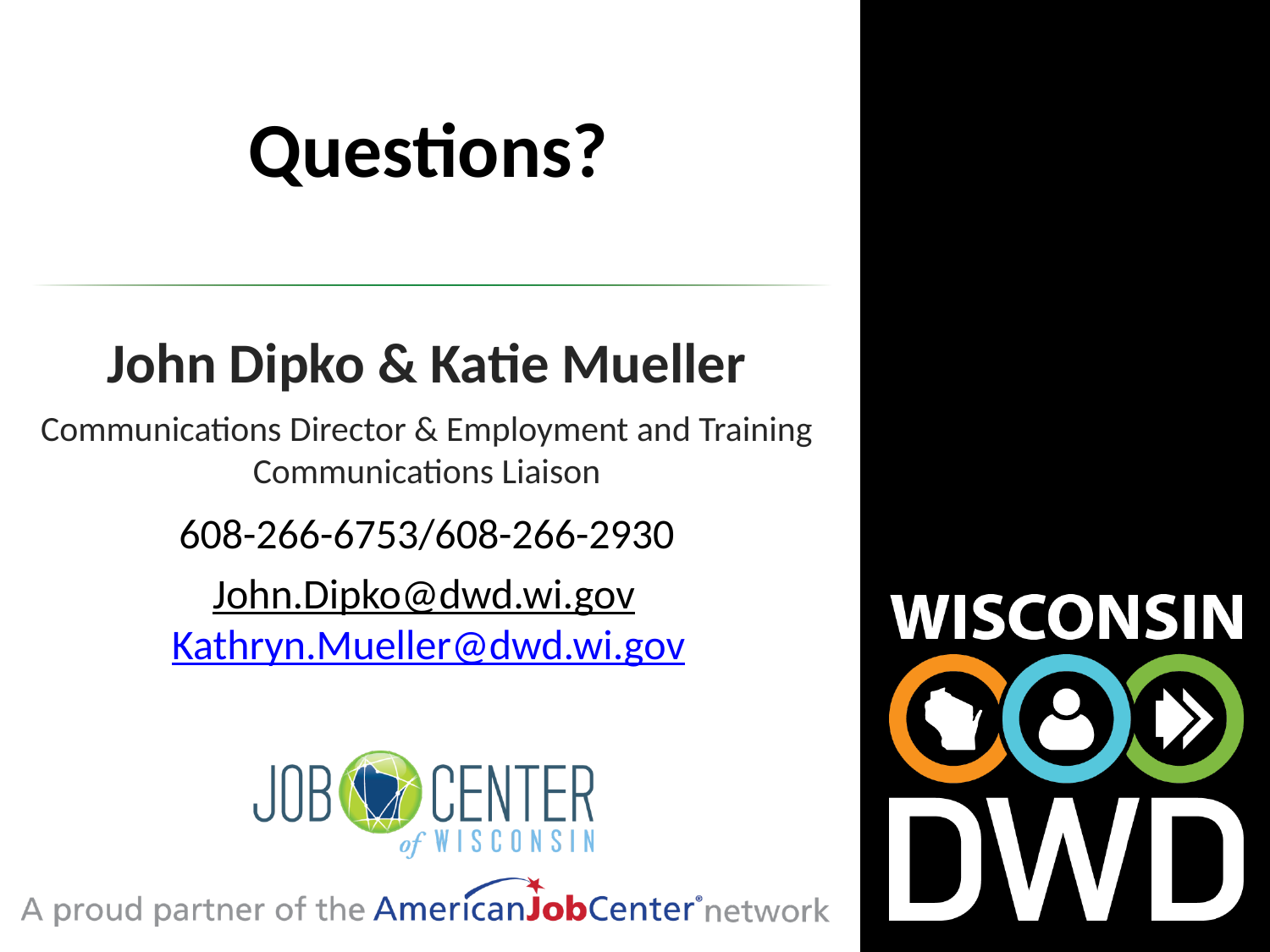

# Questions?
John Dipko & Katie Mueller
Communications Director & Employment and Training Communications Liaison

608-266-6753/608-266-2930
John.Dipko@dwd.wi.gov Kathryn.Mueller@dwd.wi.gov